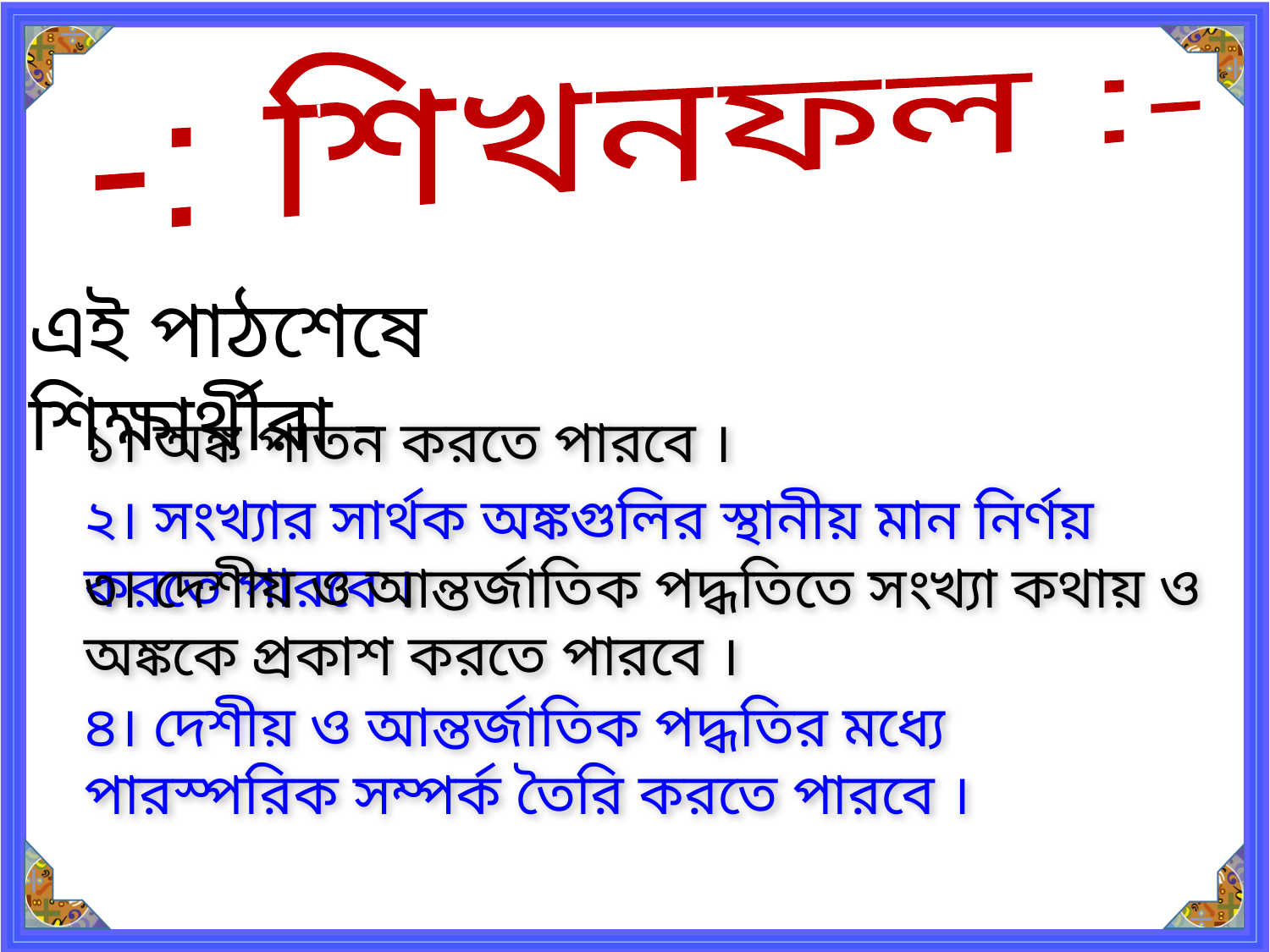

-: শিখনফল :-
এই পাঠশেষে শিক্ষার্থীরা -
১। অঙ্ক পাতন করতে পারবে ।
২। সংখ্যার সার্থক অঙ্কগুলির স্থানীয় মান নির্ণয় করতে পারবে ।
৩। দেশীয় ও আন্তর্জাতিক পদ্ধতিতে সংখ্যা কথায় ও অঙ্ককে প্রকাশ করতে পারবে ।
৪। দেশীয় ও আন্তর্জাতিক পদ্ধতির মধ্যে পারস্পরিক সম্পর্ক তৈরি করতে পারবে ।